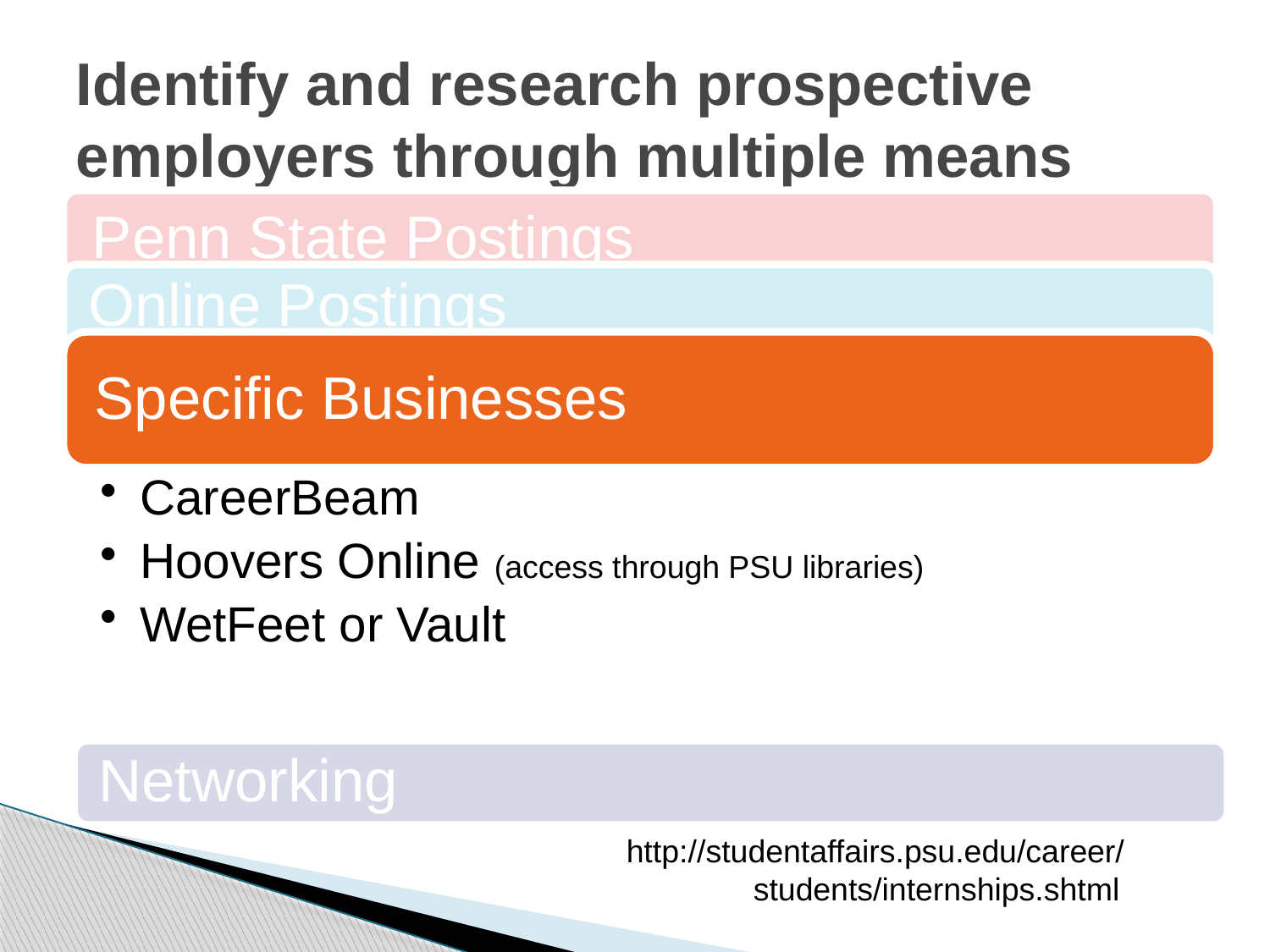

# Identify and research prospective employers through multiple means

Penn State Postings
Specific Businesses
CareerBeam
Hoovers Online (access through PSU libraries)
WetFeet or Vault

Online Postings

Networking
http://studentaffairs.psu.edu/career/
	students/internships.shtml